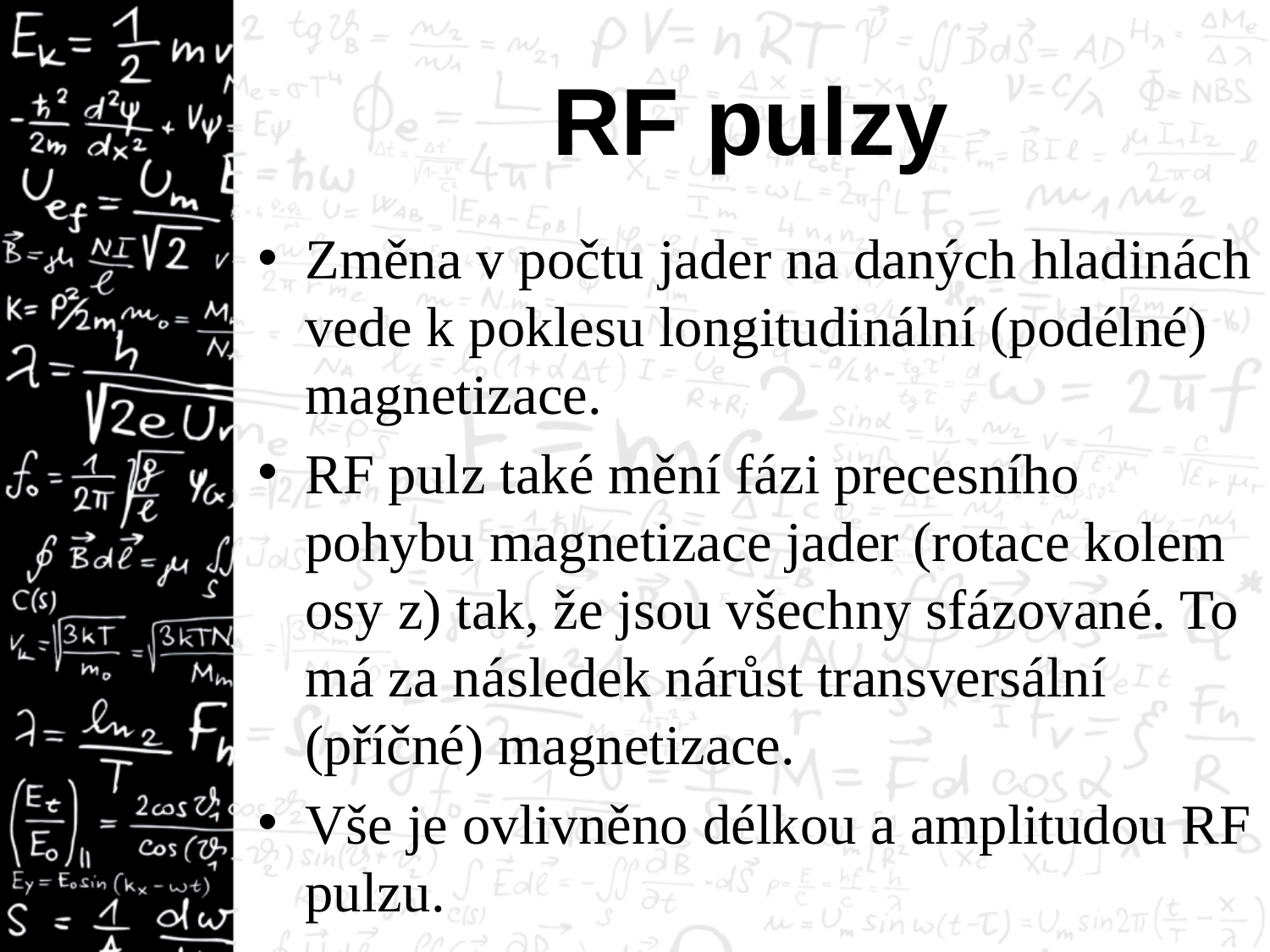

# RF pulzy
Změna v počtu jader na daných hladinách vede k poklesu longitudinální (podélné) magnetizace.
RF pulz také mění fázi precesního pohybu magnetizace jader (rotace kolem osy z) tak, že jsou všechny sfázované. To má za následek nárůst transversální (příčné) magnetizace.
Vše je ovlivněno délkou a amplitudou RF pulzu.